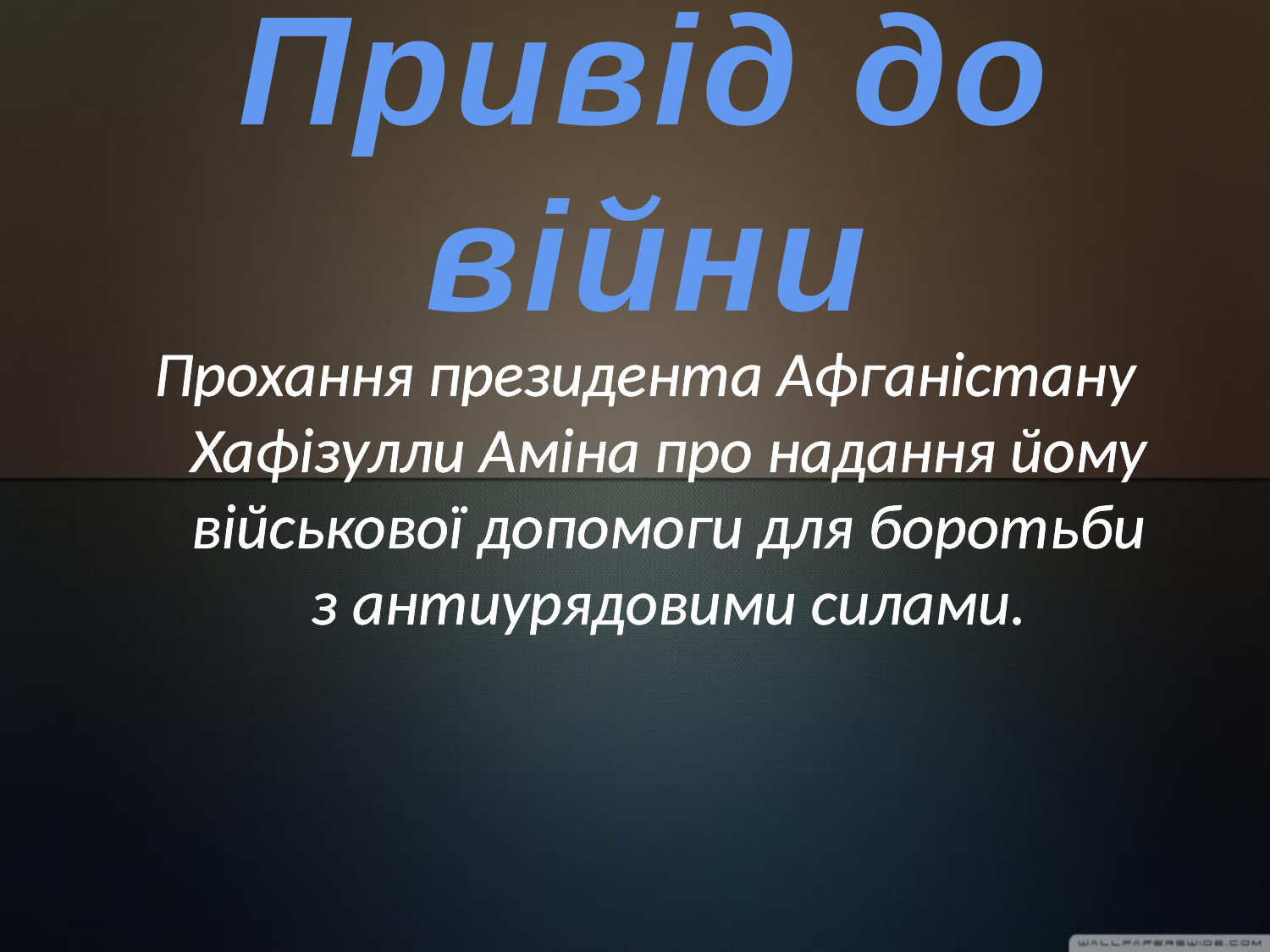

# Привід до війни
Прохання президента Афганістану Хафізулли Аміна про надання йому військової допомоги для боротьби з антиурядовими силами.